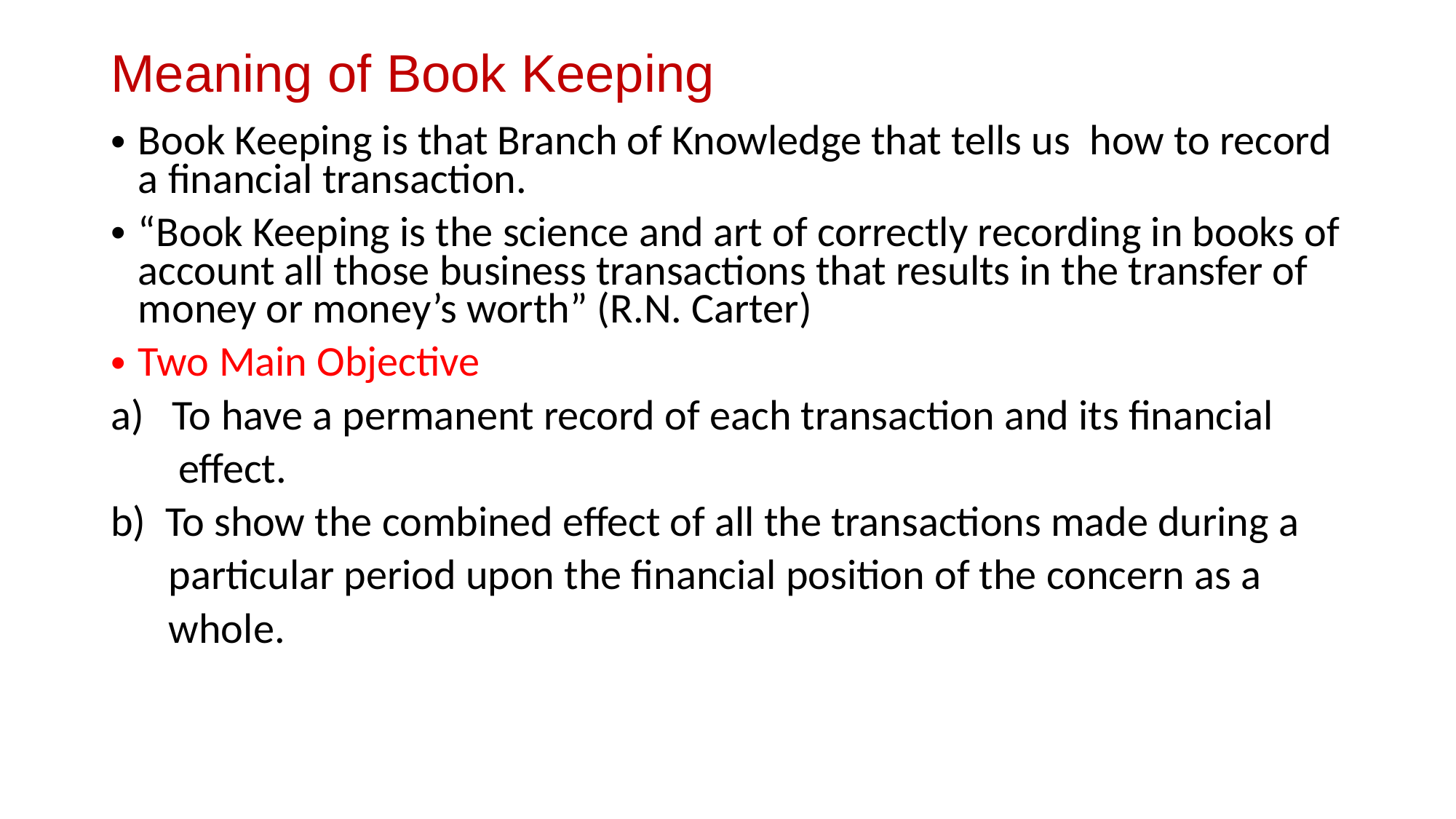

# Meaning of Book Keeping
Book Keeping is that Branch of Knowledge that tells us  how to record a financial transaction.
“Book Keeping is the science and art of correctly recording in books of account all those business transactions that results in the transfer of money or money’s worth” (R.N. Carter)
Two Main Objective
To have a permanent record of each transaction and its financial
       effect.
b)  To show the combined effect of all the transactions made during a
      particular period upon the financial position of the concern as a
      whole.